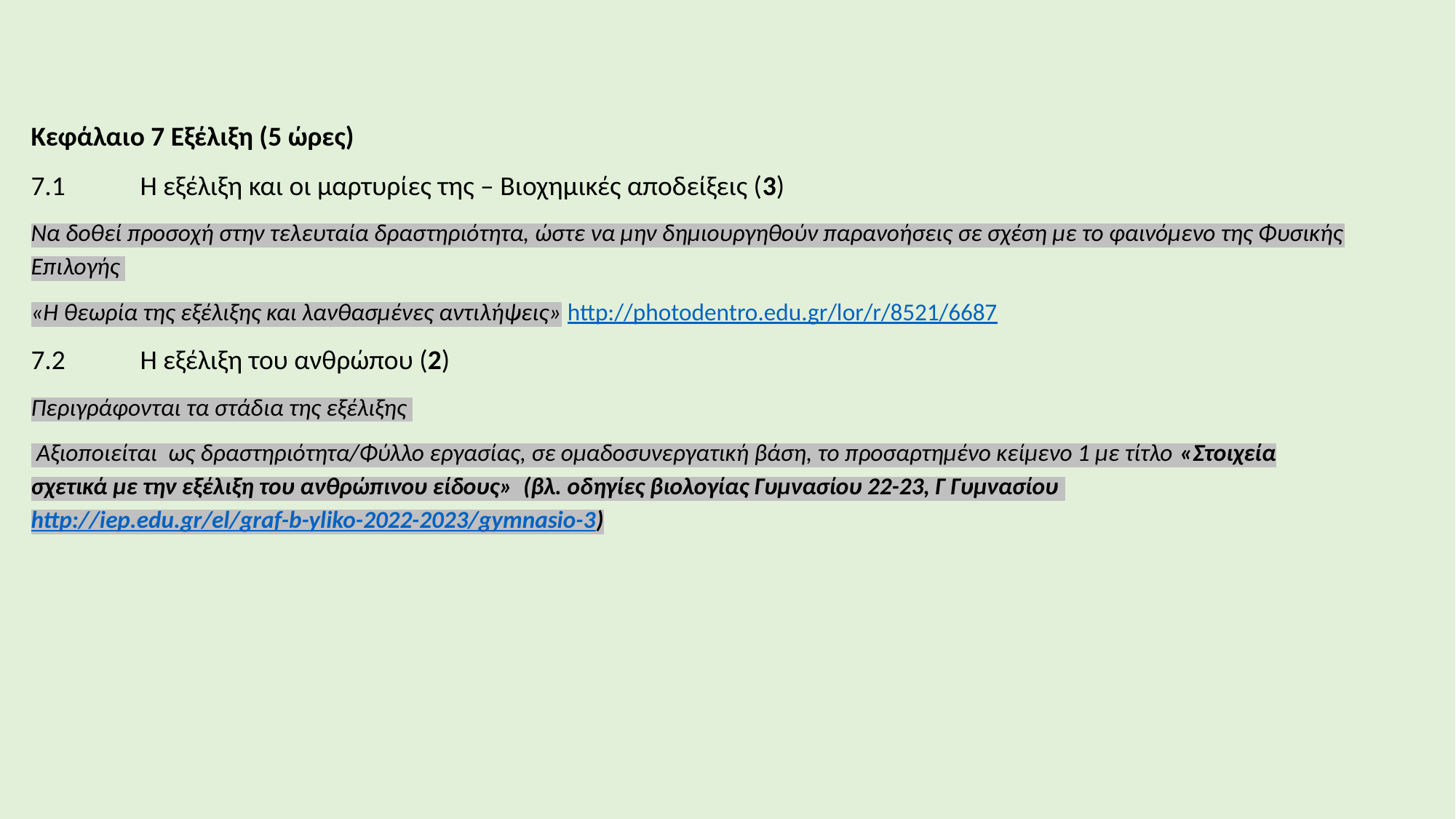

Κεφάλαιο 7 Εξέλιξη (5 ώρες)
7.1	Η εξέλιξη και οι μαρτυρίες της – Βιοχημικές αποδείξεις (3)
Να δοθεί προσοχή στην τελευταία δραστηριότητα, ώστε να μην δημιουργηθούν παρανοήσεις σε σχέση με το φαινόμενο της Φυσικής Επιλογής
«Η θεωρία της εξέλιξης και λανθασμένες αντιλήψεις» http://photodentro.edu.gr/lor/r/8521/6687
7.2	Η εξέλιξη του ανθρώπου (2)
Περιγράφονται τα στάδια της εξέλιξης
 Αξιοποιείται  ως δραστηριότητα/Φύλλο εργασίας, σε ομαδοσυνεργατική βάση, το προσαρτημένο κείμενο 1 με τίτλο «Στοιχεία σχετικά με την εξέλιξη του ανθρώπινου είδους»  (βλ. οδηγίες βιολογίας Γυμνασίου 22-23, Γ Γυμνασίου http://iep.edu.gr/el/graf-b-yliko-2022-2023/gymnasio-3)